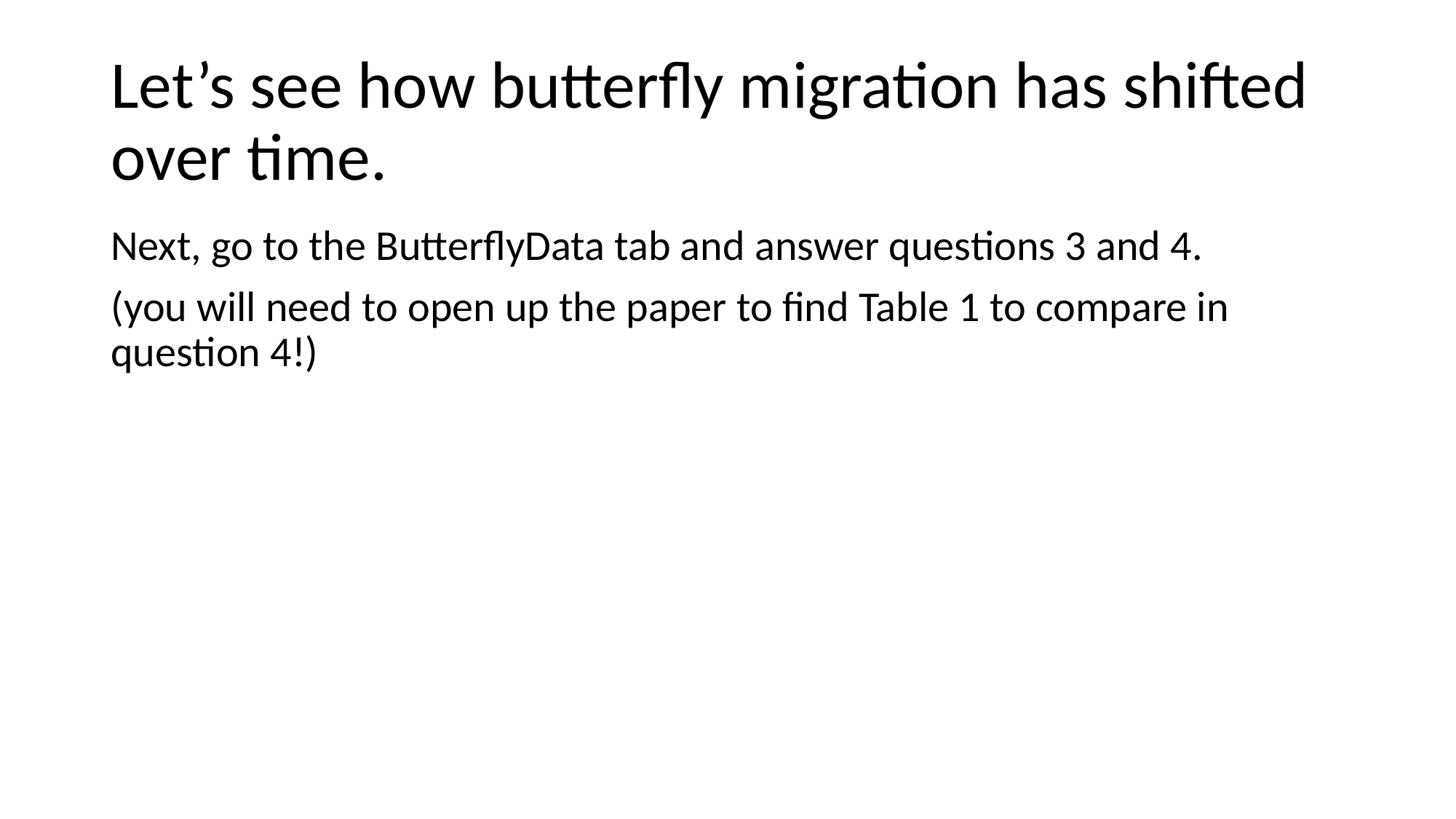

# Let’s see how butterfly migration has shifted over time.
Next, go to the ButterflyData tab and answer questions 3 and 4.
(you will need to open up the paper to find Table 1 to compare in question 4!)